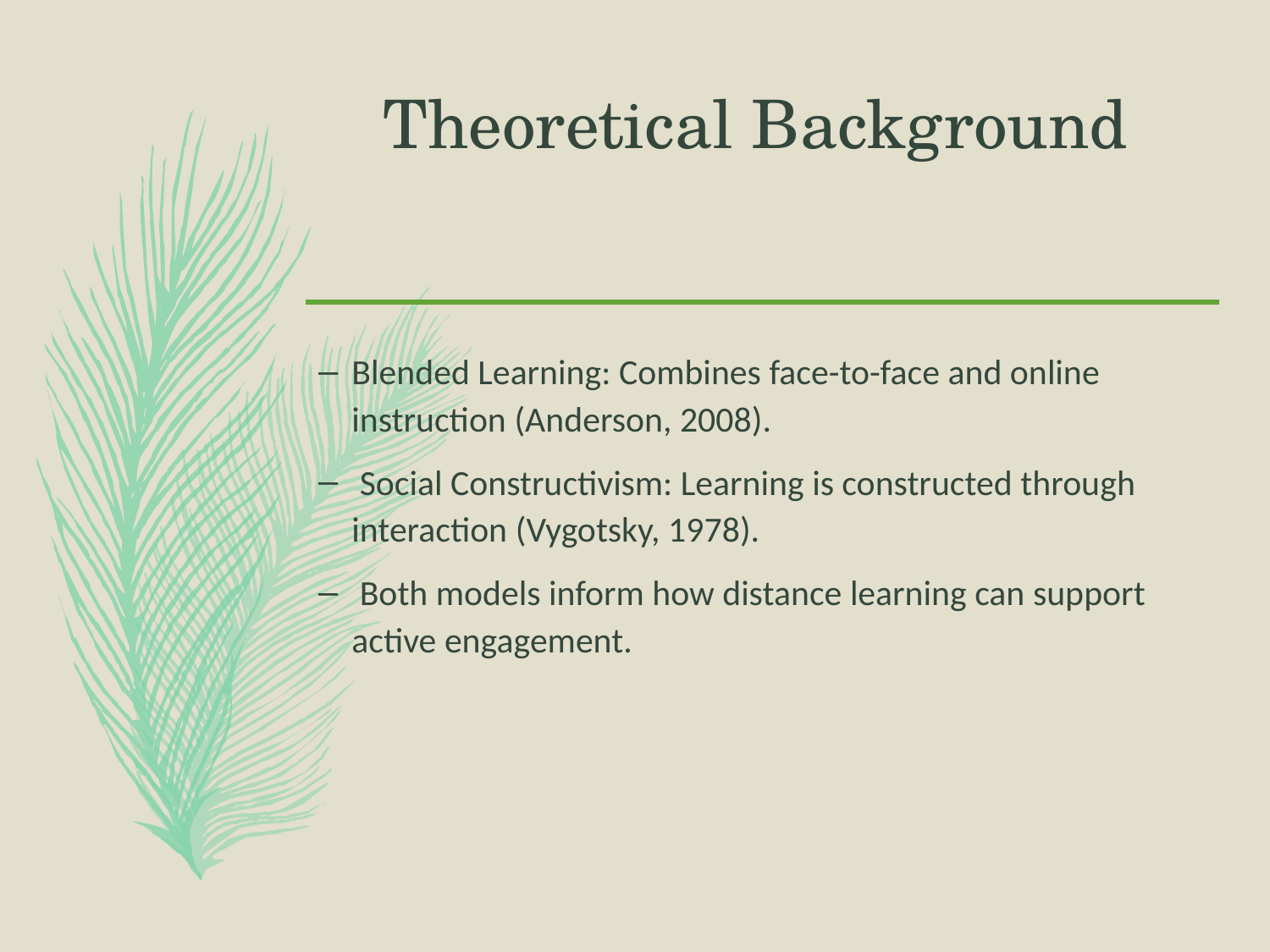

# Theoretical Background
Blended Learning: Combines face-to-face and online instruction (Anderson, 2008).
 Social Constructivism: Learning is constructed through interaction (Vygotsky, 1978).
 Both models inform how distance learning can support active engagement.